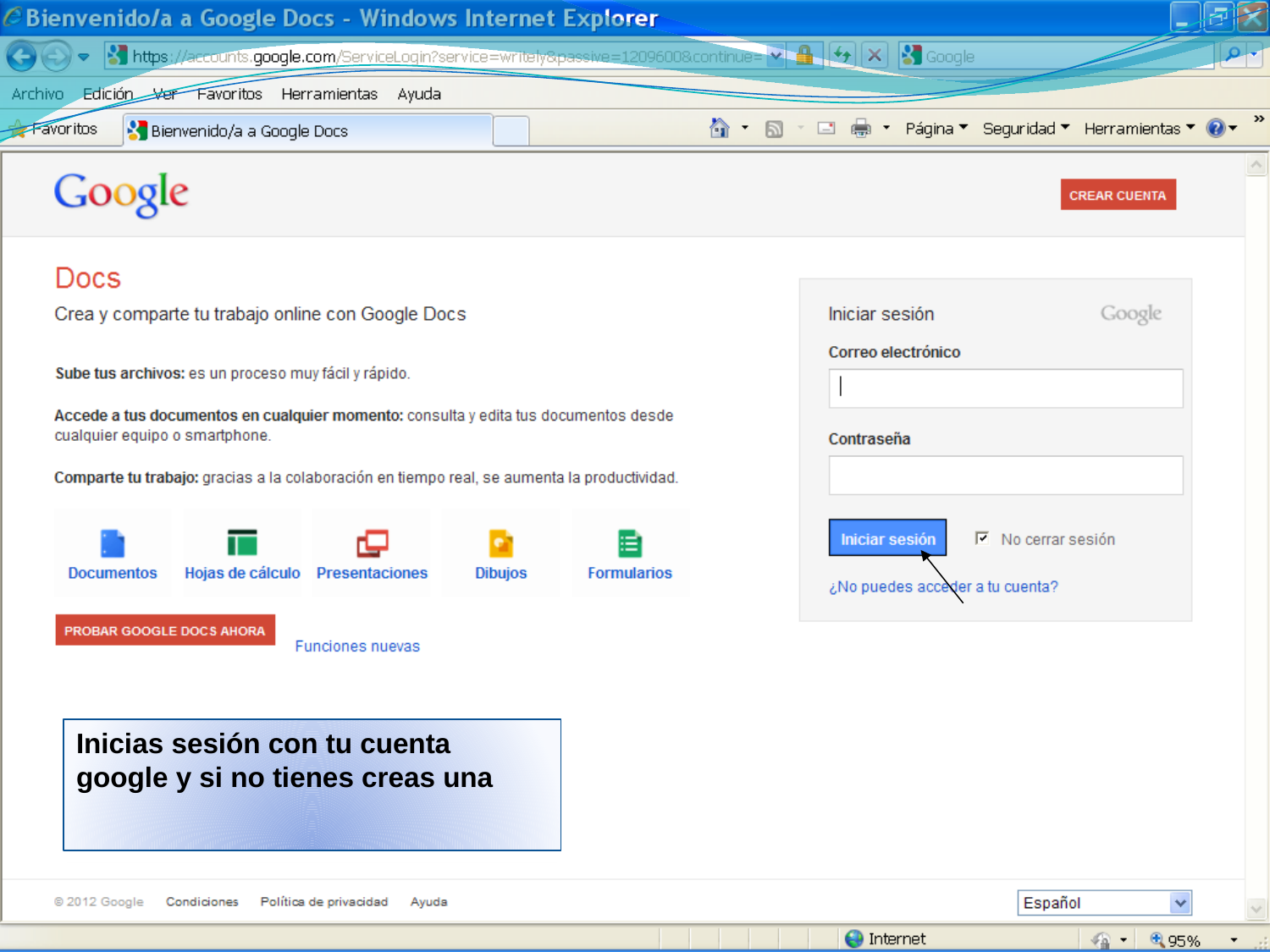

Inicias sesión con tu cuenta google y si no tienes creas una